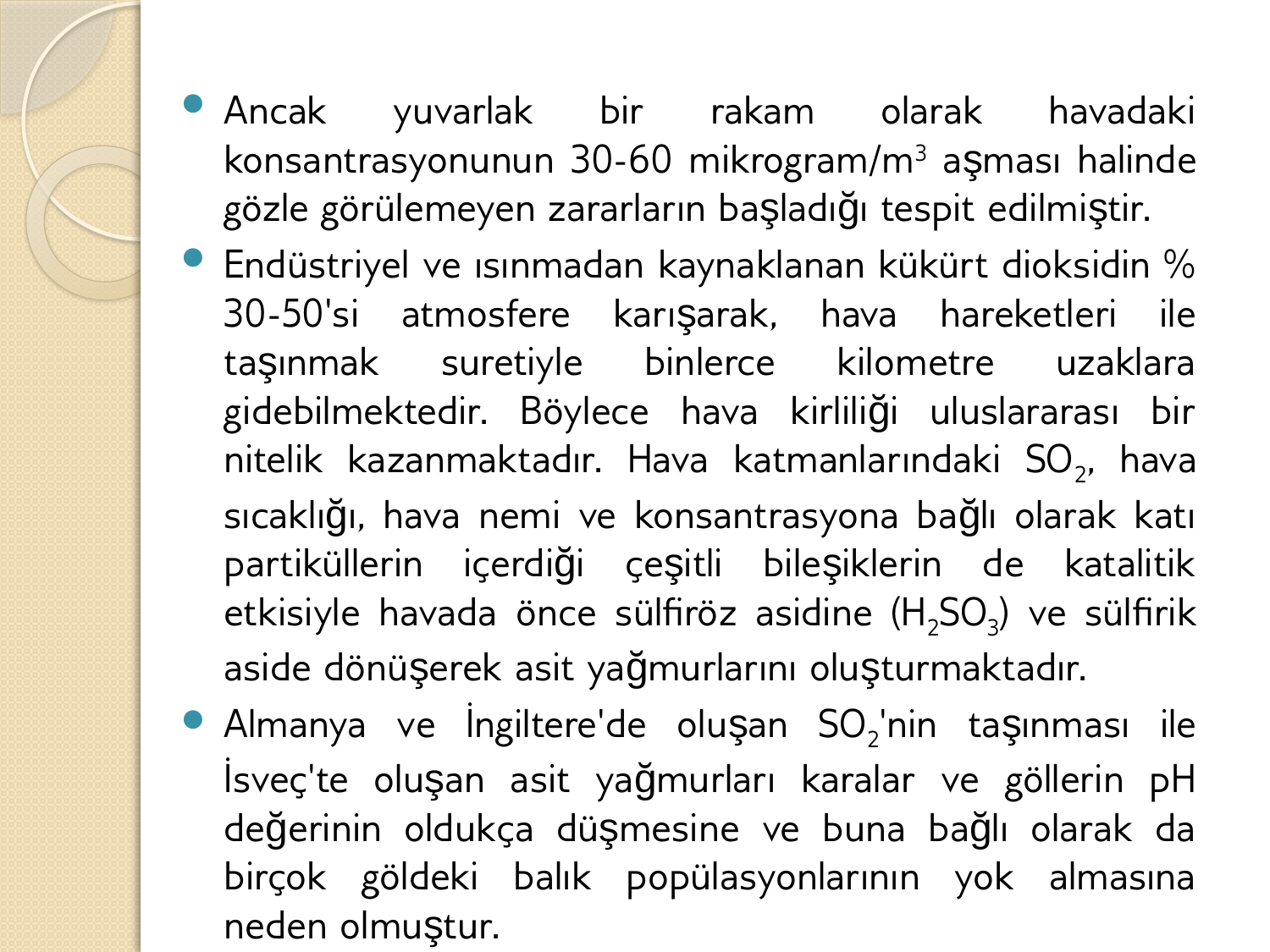

Ancak yuvarlak bir rakam olarak havadaki konsantrasyonunun 30-60 mikrogram/m3 aşması halinde gözle görülemeyen zararların başladığı tespit edilmiştir.
Endüstriyel ve ısınmadan kaynaklanan kükürt dioksidin % 30-50'si atmosfere karışarak, hava hareketleri ile taşınmak suretiyle binlerce kilometre uzaklara gidebilmektedir. Böylece hava kirliliği uluslararası bir nitelik kazanmaktadır. Hava katmanlarındaki SO2, hava sıcaklığı, hava nemi ve konsantrasyona bağlı olarak katı partiküllerin içerdiği çeşitli bileşiklerin de katalitik etkisiyle havada önce sülfiröz asidine (H2SO3) ve sülfirik aside dönüşerek asit yağmurlarını oluşturmaktadır.
Almanya ve İngiltere'de oluşan SO2'nin taşınması ile İsveç'te oluşan asit yağmurları karalar ve göllerin pH değerinin oldukça düşmesine ve buna bağlı olarak da birçok göldeki balık popülasyonlarının yok almasına neden olmuştur.